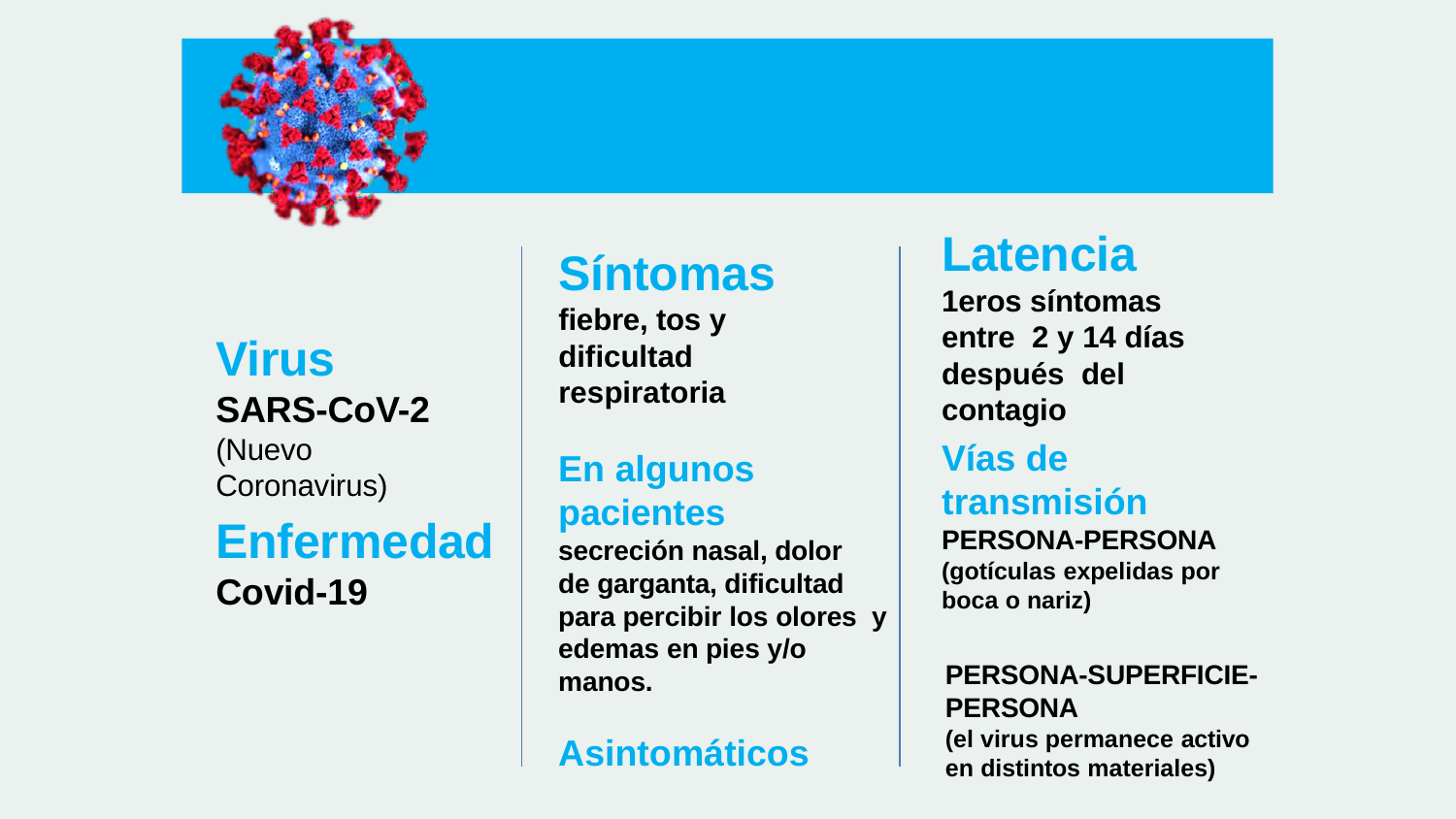

Latencia
1eros síntomas entre  2 y 14 días después  del contagio
# Síntomas
fiebre, tos y  dificultad  respiratoria

Virus
SARS-CoV-2
(Nuevo Coronavirus)
Vías de  transmisión
PERSONA-PERSONA
(gotículas expelidas por
boca o nariz)
En algunos  pacientes
secreción nasal, dolor  de garganta, dificultad  para percibir los olores  y edemas en pies y/o  manos.
Enfermedad
Covid-19
PERSONA-SUPERFICIE-
PERSONA
(el virus permanece activo  en distintos materiales)
Asintomáticos